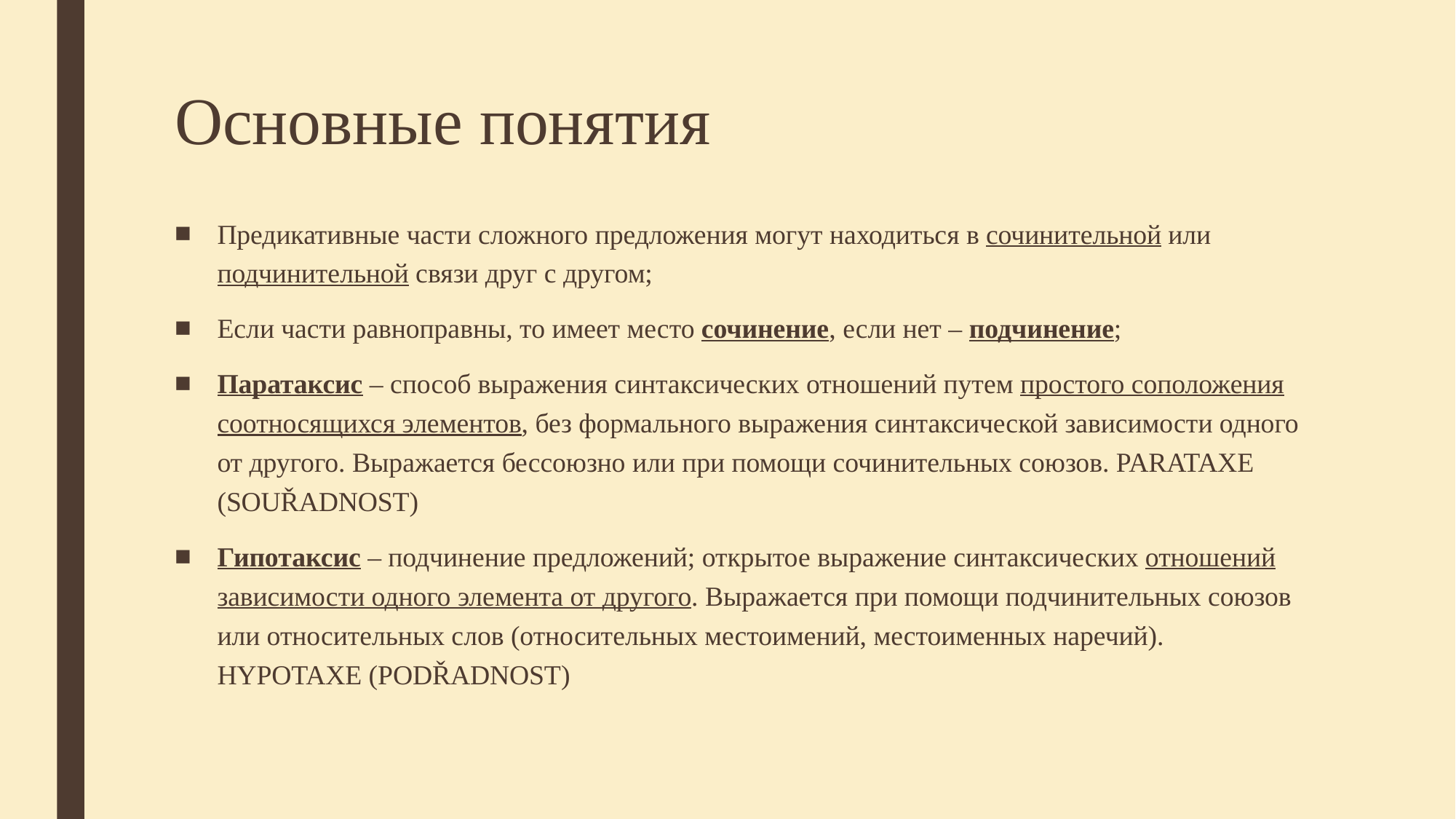

# Основные понятия
Предикативные части сложного предложения могут находиться в сочинительной или подчинительной связи друг с другом;
Если части равноправны, то имеет место сочинение, если нет – подчинение;
Паратаксис – способ выражения синтаксических отношений путем простого соположения соотносящихся элементов, без формального выражения синтаксической зависимости одного от другого. Выражается бессоюзно или при помощи сочинительных союзов. PARATAXE (SOUŘADNOST)
Гипотаксис – подчинение предложений; открытое выражение синтаксических отношений зависимости одного элемента от другого. Выражается при помощи подчинительных союзов или относительных слов (относительных местоимений, местоименных наречий). HYPOTAXE (PODŘADNOST)